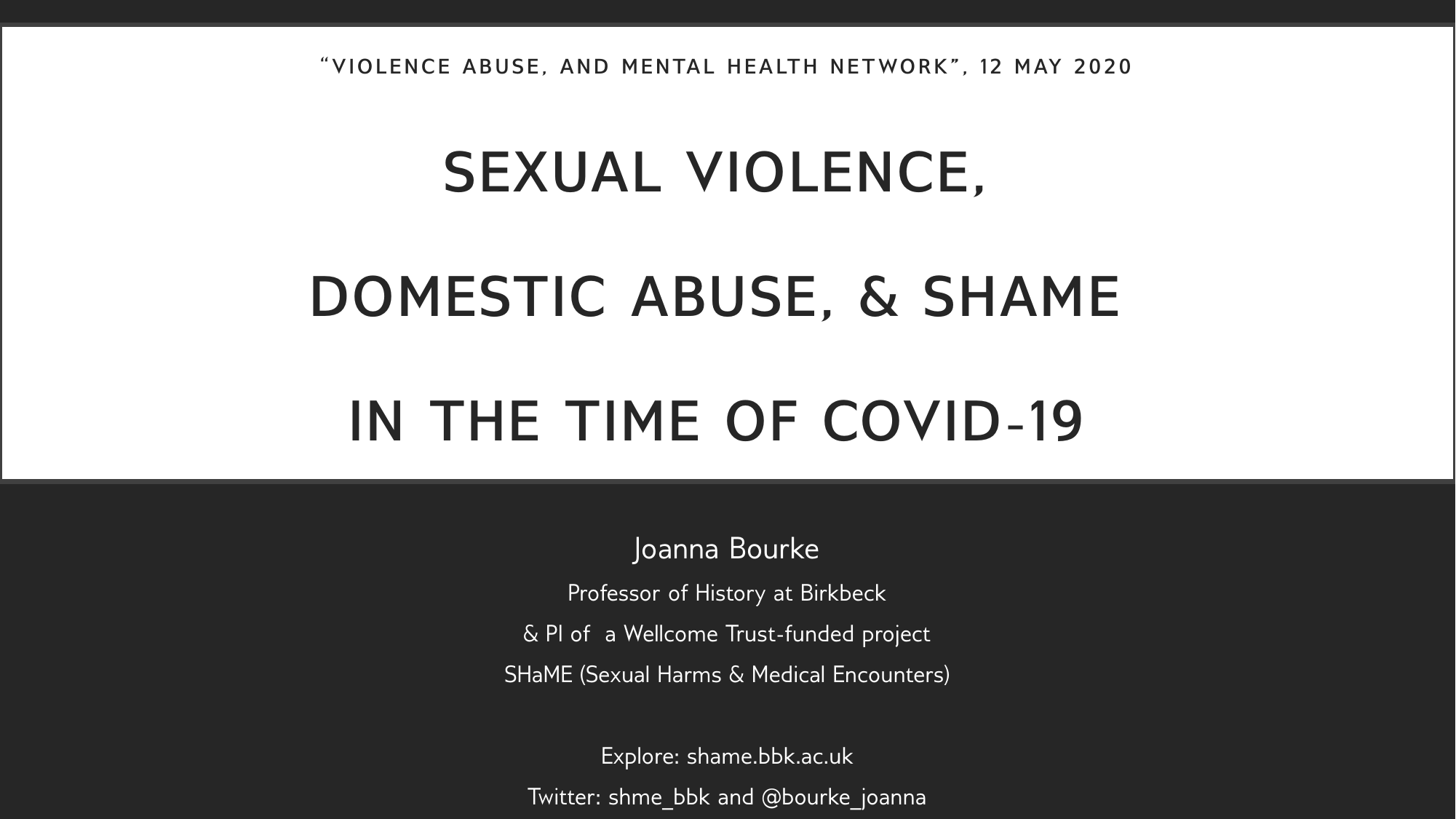

# “Violence Abuse, and Mental Health Network”, 12 May 2020 Sexual Violence, Domestic Abuse, & Shame in the Time of Covid-19

Joanna Bourke
Professor of History at Birkbeck
& PI of  a Wellcome Trust-funded project
SHaME (Sexual Harms & Medical Encounters)

Explore: shame.bbk.ac.uk
Twitter: shme_bbk and @bourke_joanna